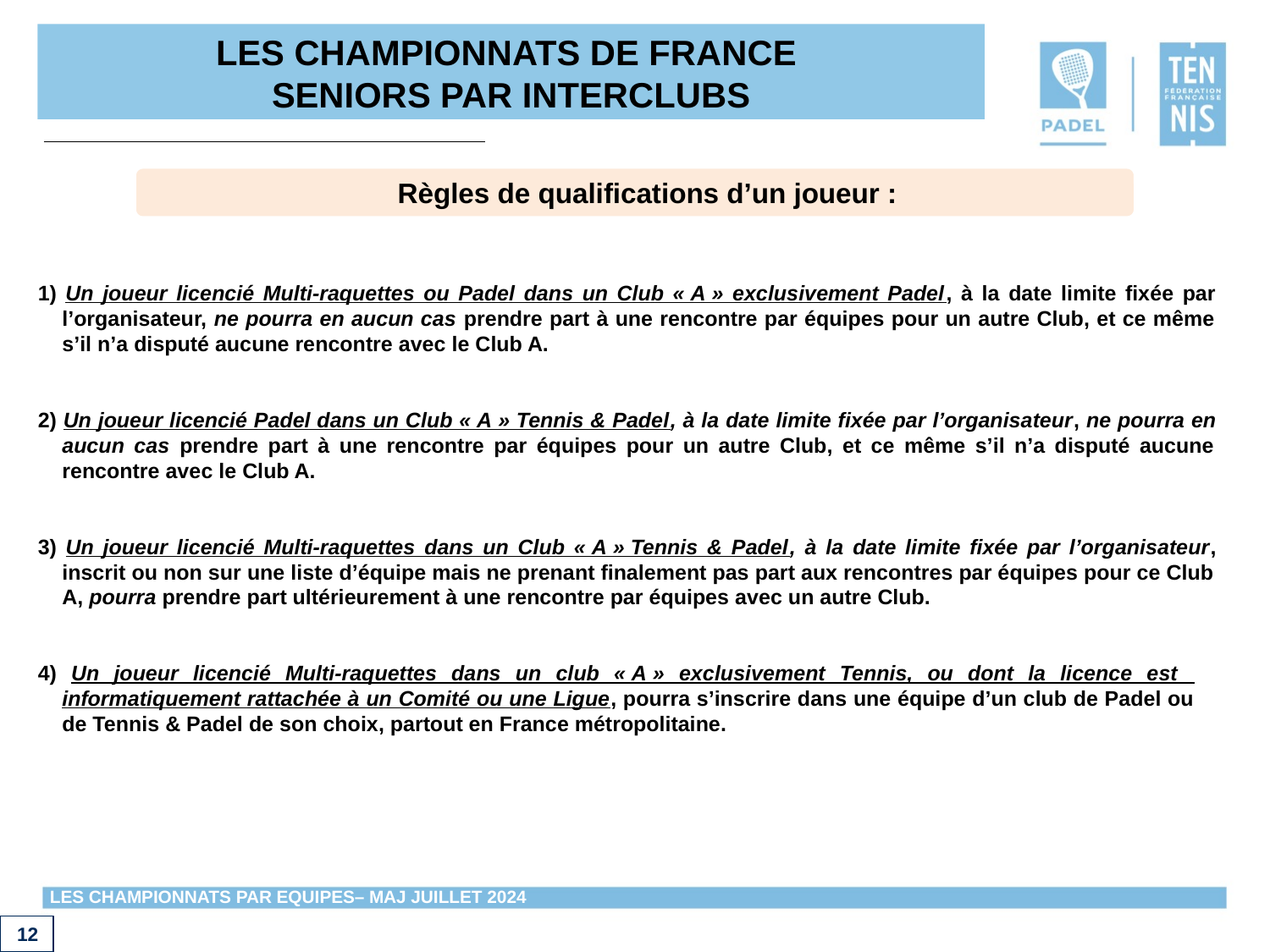

LES CHAMPIONNATS DE FRANCE
SENIORS PAR INTERCLUBS
Règles de qualifications d’un joueur :

1) Un joueur licencié Multi-raquettes ou Padel dans un Club « A » exclusivement Padel, à la date limite fixée par l’organisateur, ne pourra en aucun cas prendre part à une rencontre par équipes pour un autre Club, et ce même s’il n’a disputé aucune rencontre avec le Club A.

2) Un joueur licencié Padel dans un Club « A » Tennis & Padel, à la date limite fixée par l’organisateur, ne pourra en aucun cas prendre part à une rencontre par équipes pour un autre Club, et ce même s’il n’a disputé aucune rencontre avec le Club A.

3) Un joueur licencié Multi-raquettes dans un Club « A » Tennis & Padel, à la date limite fixée par l’organisateur, inscrit ou non sur une liste d’équipe mais ne prenant finalement pas part aux rencontres par équipes pour ce Club A, pourra prendre part ultérieurement à une rencontre par équipes avec un autre Club.

4) Un joueur licencié Multi-raquettes dans un club « A » exclusivement Tennis, ou dont la licence est 	informatiquement rattachée à un Comité ou une Ligue, pourra s’inscrire dans une équipe d’un club de Padel ou 	de Tennis & Padel de son choix, partout en France métropolitaine.

 12